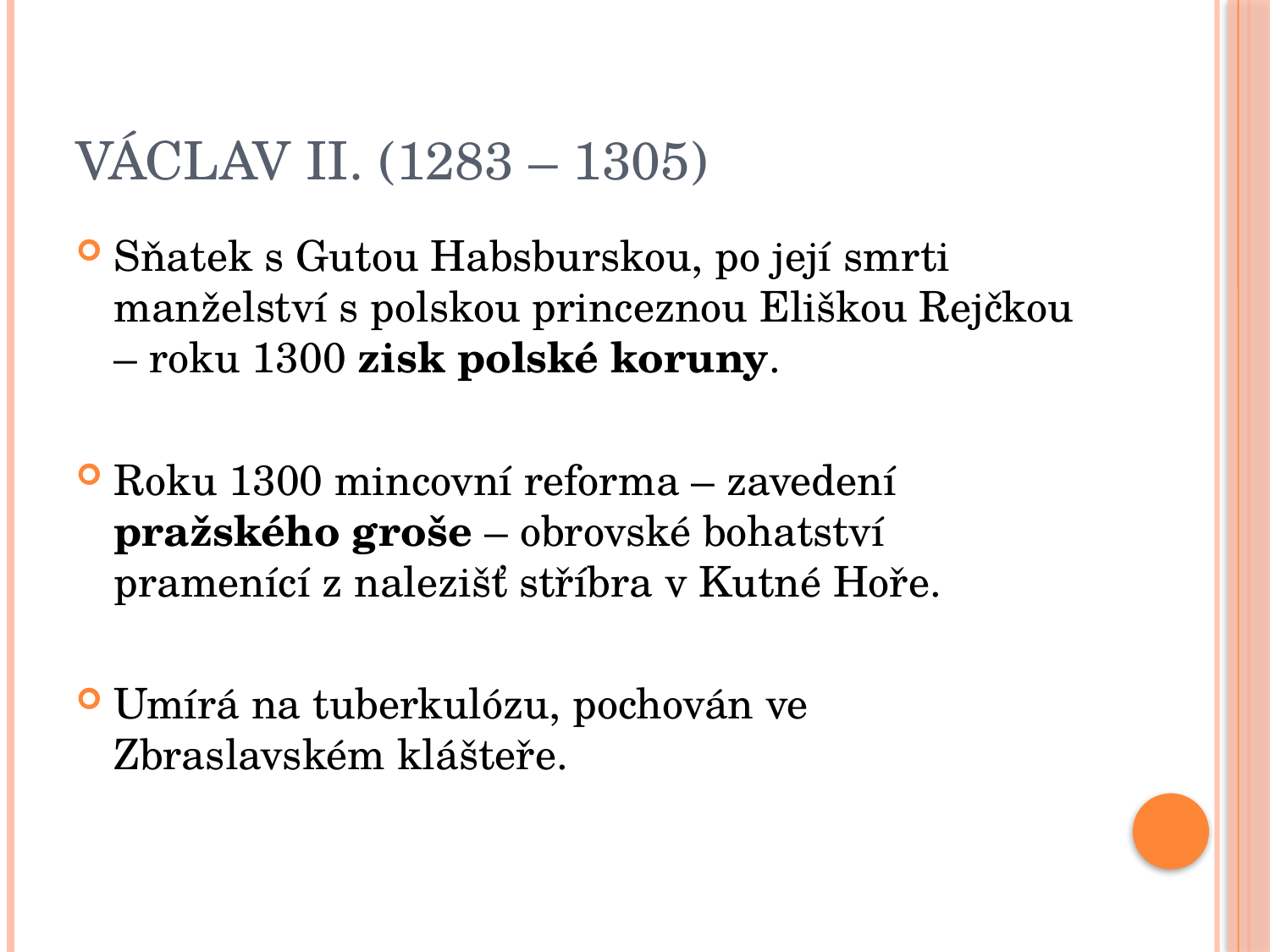

# Václav II. (1283 – 1305)
Sňatek s Gutou Habsburskou, po její smrti manželství s polskou princeznou Eliškou Rejčkou – roku 1300 zisk polské koruny.

Roku 1300 mincovní reforma – zavedení pražského groše – obrovské bohatství pramenící z nalezišť stříbra v Kutné Hoře.

Umírá na tuberkulózu, pochován ve Zbraslavském klášteře.